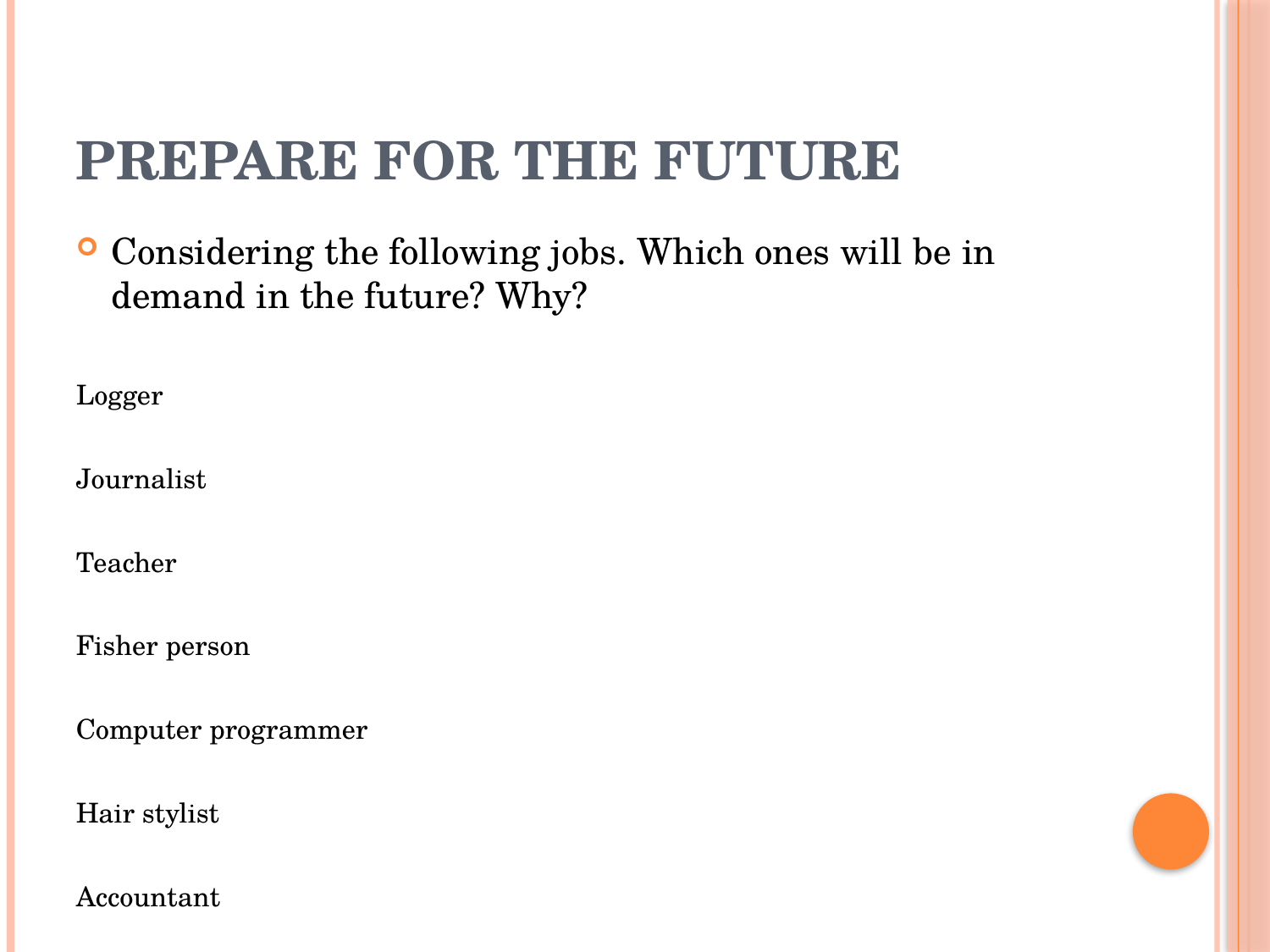

# Prepare for the future
Considering the following jobs. Which ones will be in demand in the future? Why?

Logger

Journalist

Teacher

Fisher person

Computer programmer

Hair stylist

Accountant